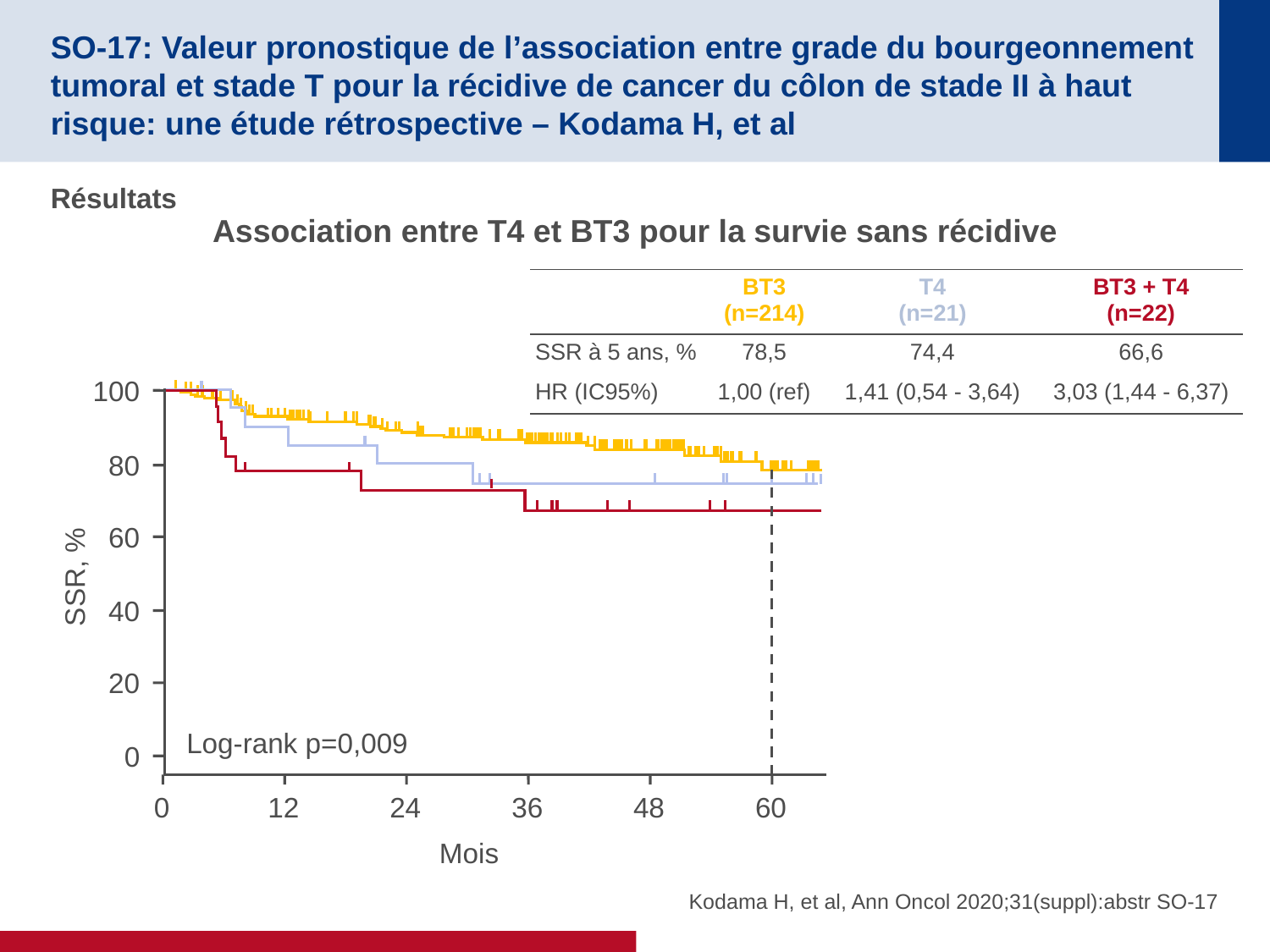

# SO-17: Valeur pronostique de l’association entre grade du bourgeonnement tumoral et stade T pour la récidive de cancer du côlon de stade II à haut risque: une étude rétrospective – Kodama H, et al
Résultats

Association entre T4 et BT3 pour la survie sans récidive
|  | BT3 (n=214) | T4 (n=21) | BT3 + T4 (n=22) |
| --- | --- | --- | --- |
| SSR à 5 ans, % | 78,5 | 74,4 | 66,6 |
| HR (IC95%) | 1,00 (ref) | 1,41 (0,54 - 3,64) | 3,03 (1,44 - 6,37) |
100

80

60

SSR, %
40

20

0

Log-rank p=0,009

0
12
24
36
48
60
Mois
Kodama H, et al, Ann Oncol 2020;31(suppl):abstr SO-17